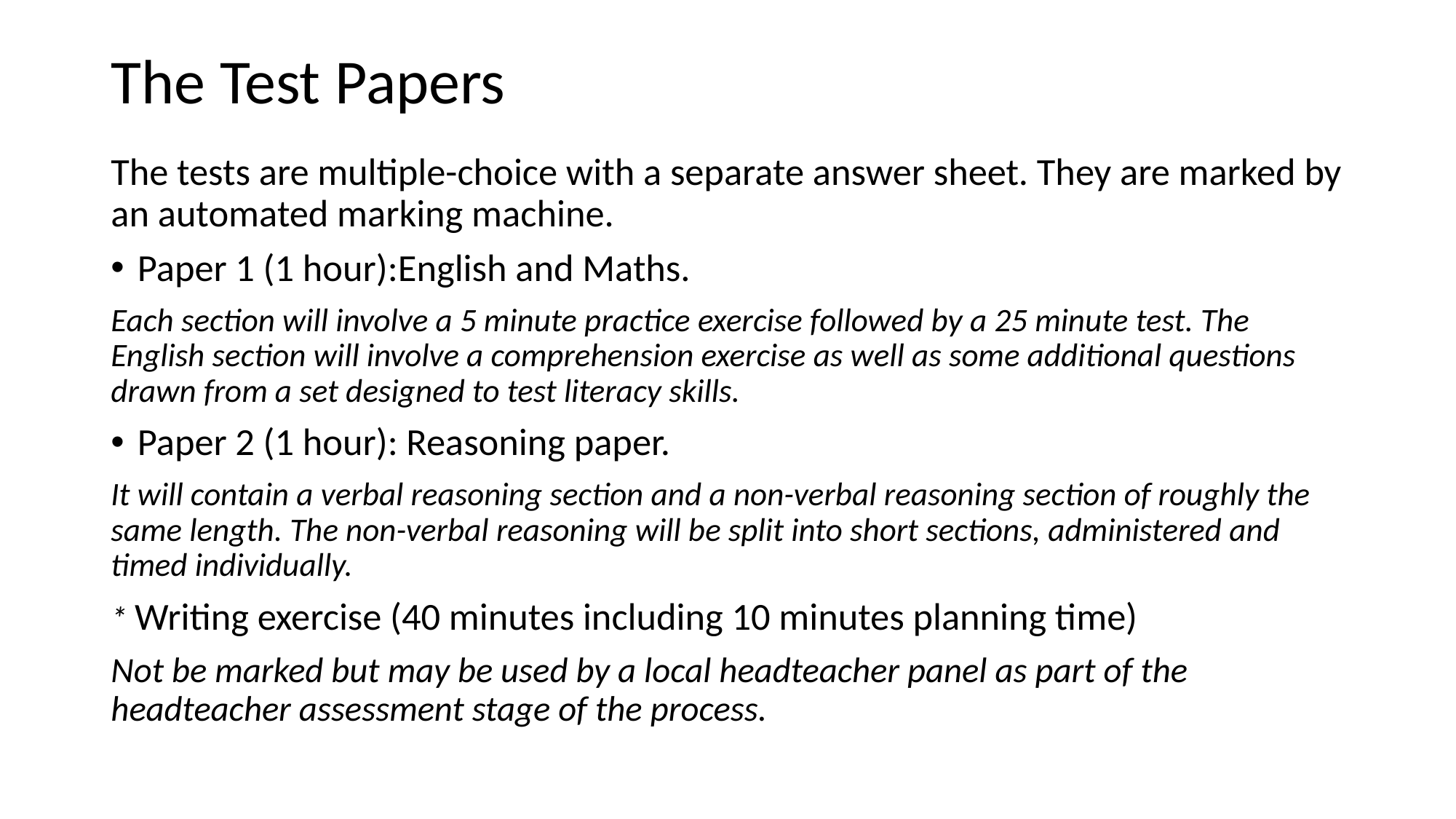

# The Test Papers
The tests are multiple-choice with a separate answer sheet. They are marked by an automated marking machine.
Paper 1 (1 hour):English and Maths.
Each section will involve a 5 minute practice exercise followed by a 25 minute test. The English section will involve a comprehension exercise as well as some additional questions drawn from a set designed to test literacy skills.
Paper 2 (1 hour): Reasoning paper.
It will contain a verbal reasoning section and a non-verbal reasoning section of roughly the same length. The non-verbal reasoning will be split into short sections, administered and timed individually.
* Writing exercise (40 minutes including 10 minutes planning time)
Not be marked but may be used by a local headteacher panel as part of the headteacher assessment stage of the process.